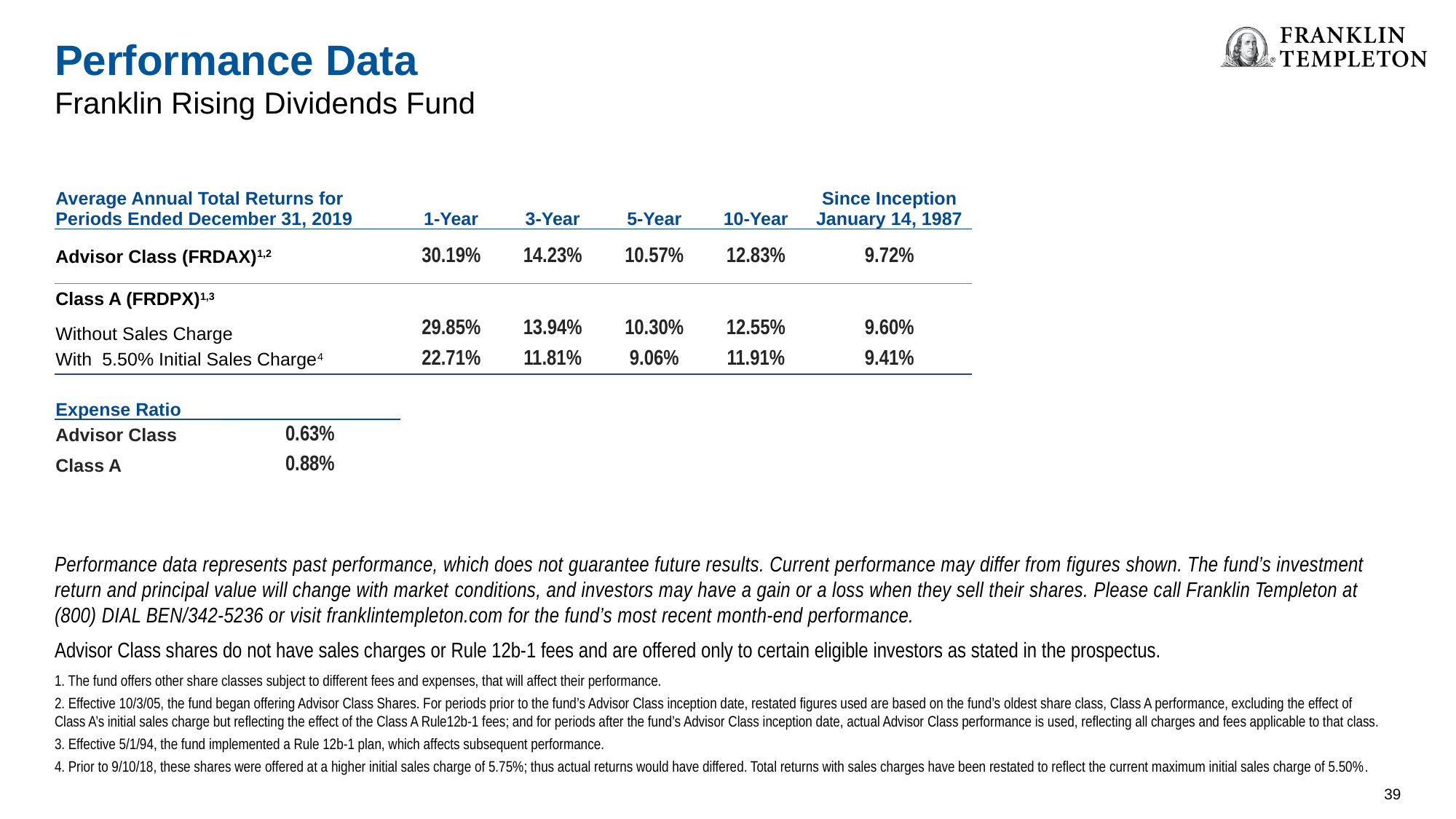

Performance Data
Franklin Rising Dividends Fund

| Average Annual Total Returns for Periods Ended December 31, 2019 |  | 1-Year | 3-Year | 5-Year | 10-Year | Since Inception January 14, 1987 |
| --- | --- | --- | --- | --- | --- | --- |
| Advisor Class (FRDAX)1,2 |  | 30.19% | 14.23% | 10.57% | 12.83% | 9.72% |
| Class A (FRDPX)1,3 |  |  |  |  |  |  |
| Without Sales Charge |  | 29.85% | 13.94% | 10.30% | 12.55% | 9.60% |
| With 5.50% Initial Sales Charge4 |  | 22.71% | 11.81% | 9.06% | 11.91% | 9.41% |
| Expense Ratio |  |  |  |  |  |  |
| Advisor Class | 0.63% |  |  |  |  |  |
| Class A | 0.88% |  |  |  |  |  |
Performance data represents past performance, which does not guarantee future results. Current performance may differ from figures shown. The fund’s investment return and principal value will change with market conditions, and investors may have a gain or a loss when they sell their shares. Please call Franklin Templeton at (800) DIAL BEN/342-5236 or visit franklintempleton.com for the fund’s most recent month-end performance.
Advisor Class shares do not have sales charges or Rule 12b-1 fees and are offered only to certain eligible investors as stated in the prospectus.
1. The fund offers other share classes subject to different fees and expenses, that will affect their performance.
2. Effective 10/3/05, the fund began offering Advisor Class Shares. For periods prior to the fund’s Advisor Class inception date, restated figures used are based on the fund’s oldest share class, Class A performance, excluding the effect of
Class A’s initial sales charge but reflecting the effect of the Class A Rule12b-1 fees; and for periods after the fund’s Advisor Class inception date, actual Advisor Class performance is used, reflecting all charges and fees applicable to that class.
3. Effective 5/1/94, the fund implemented a Rule 12b-1 plan, which affects subsequent performance.
4. Prior to 9/10/18, these shares were offered at a higher initial sales charge of 5.75%; thus actual returns would have differed. Total returns with sales charges have been restated to reflect the current maximum initial sales charge of 5.50%.
39